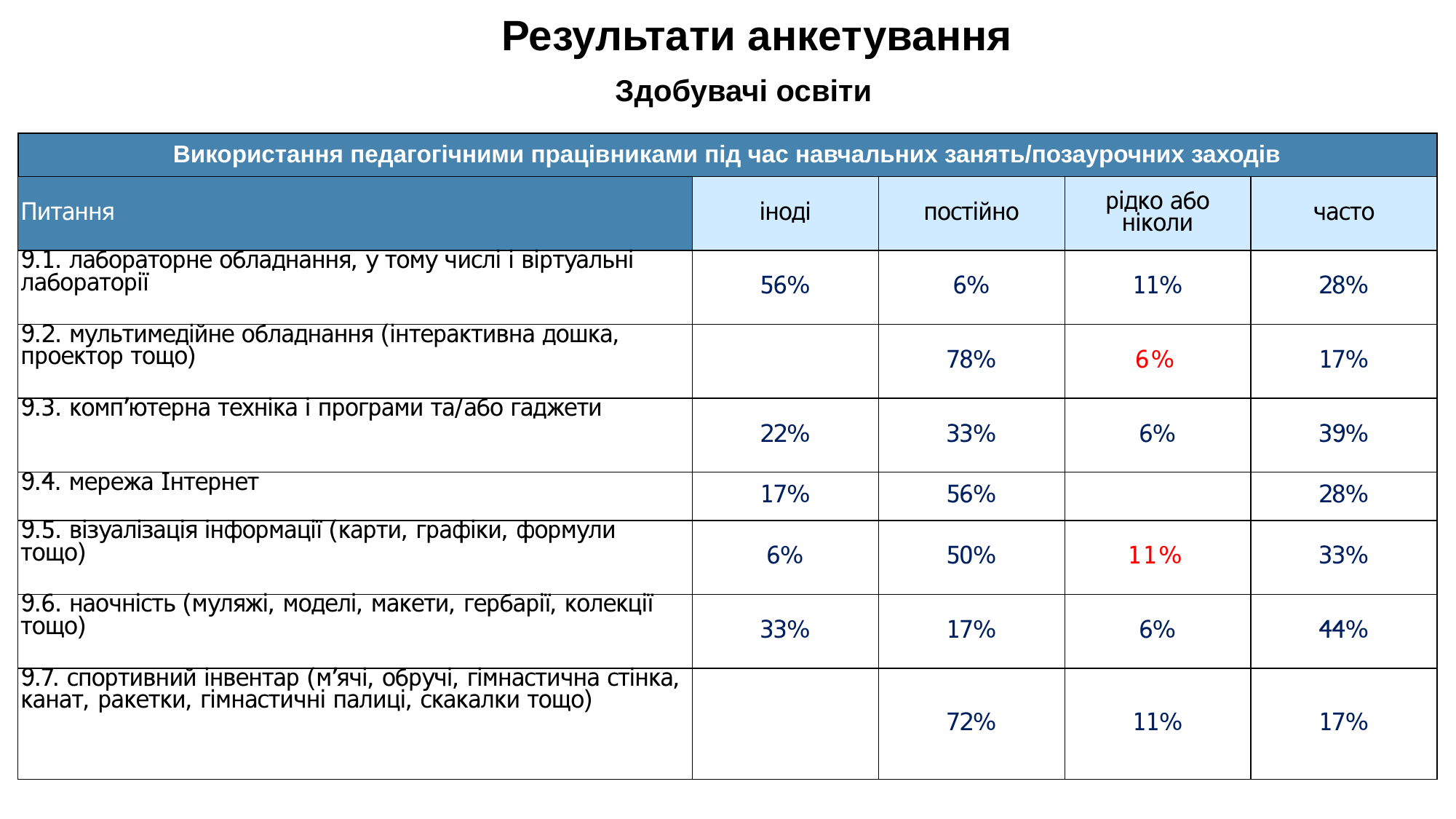

Результати анкетування
Здобувачі освіти
| Використання педагогічними працівниками під час навчальних занять/позаурочних заходів |
| --- |
| Питання | іноді | постійно | рідко або ніколи | часто |
| --- | --- | --- | --- | --- |
| 9.1. лабораторне обладнання, у тому числі і віртуальні лабораторії | 56% | 6% | 11% | 28% |
| 9.2. мультимедійне обладнання (інтерактивна дошка, проектор тощо) |  | 78% | 6% | 17% |
| 9.3. комп’ютерна техніка і програми та/або гаджети | 22% | 33% | 6% | 39% |
| 9.4. мережа Інтернет | 17% | 56% |  | 28% |
| 9.5. візуалізація інформації (карти, графіки, формули тощо) | 6% | 50% | 11% | 33% |
| 9.6. наочність (муляжі, моделі, макети, гербарії, колекції тощо) | 33% | 17% | 6% | 44% |
| 9.7. спортивний інвентар (м’ячі, обручі, гімнастична стінка, канат, ракетки, гімнастичні палиці, скакалки тощо) |  | 72% | 11% | 17% |